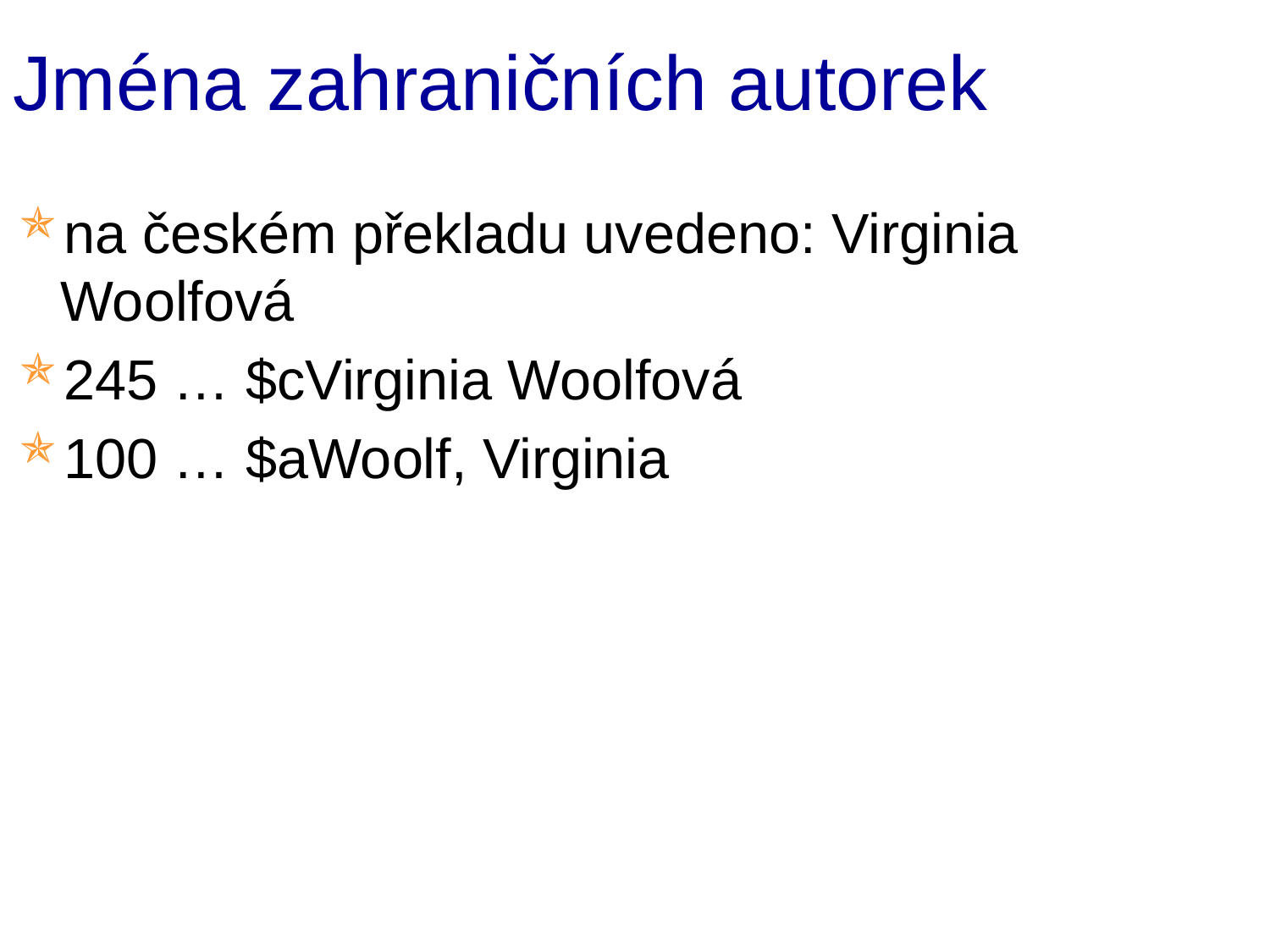

# Jména zahraničních autorek
na českém překladu uvedeno: Virginia Woolfová
245 … $cVirginia Woolfová
100 … $aWoolf, Virginia